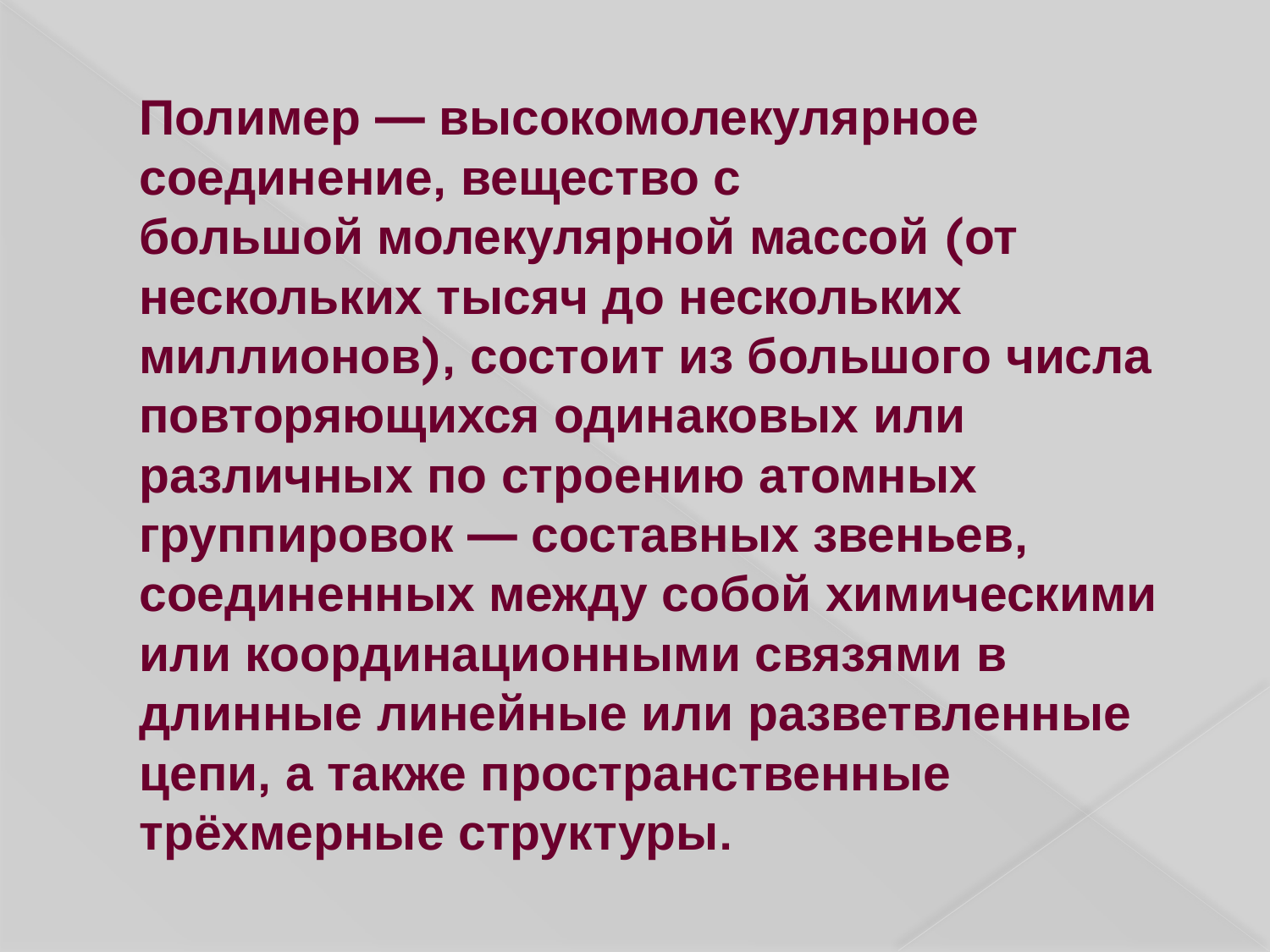

Полимер — высокомолекулярное соединение, вещество с большой молекулярной массой (от нескольких тысяч до нескольких миллионов), состоит из большого числа повторяющихся одинаковых или различных по строению атомных группировок — составных звеньев, соединенных между собой химическими или координационными связями в длинные линейные или разветвленные цепи, а также пространственные трёхмерные структуры.